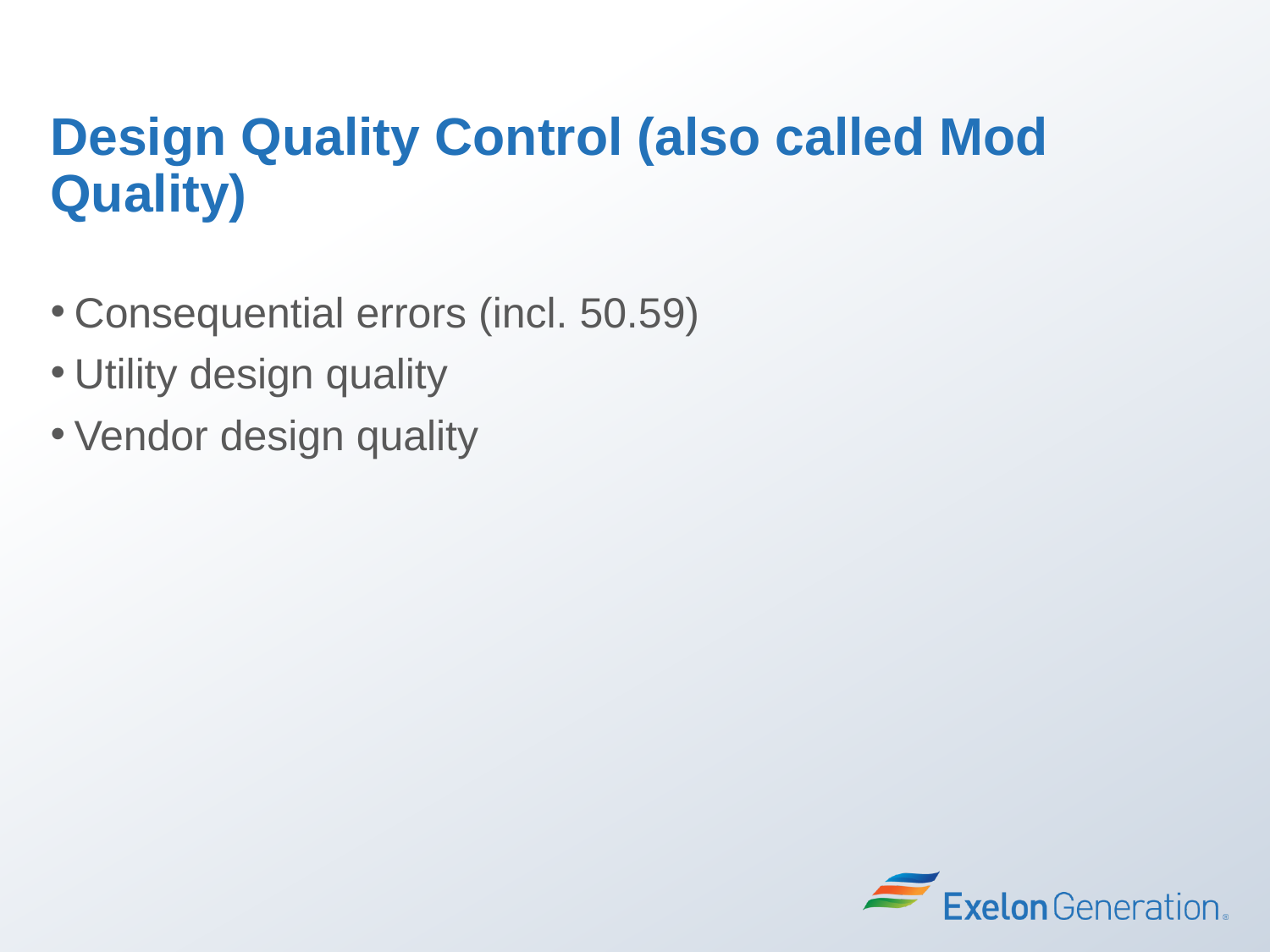

# Design Quality Control (also called Mod Quality)
Consequential errors (incl. 50.59)
Utility design quality
Vendor design quality